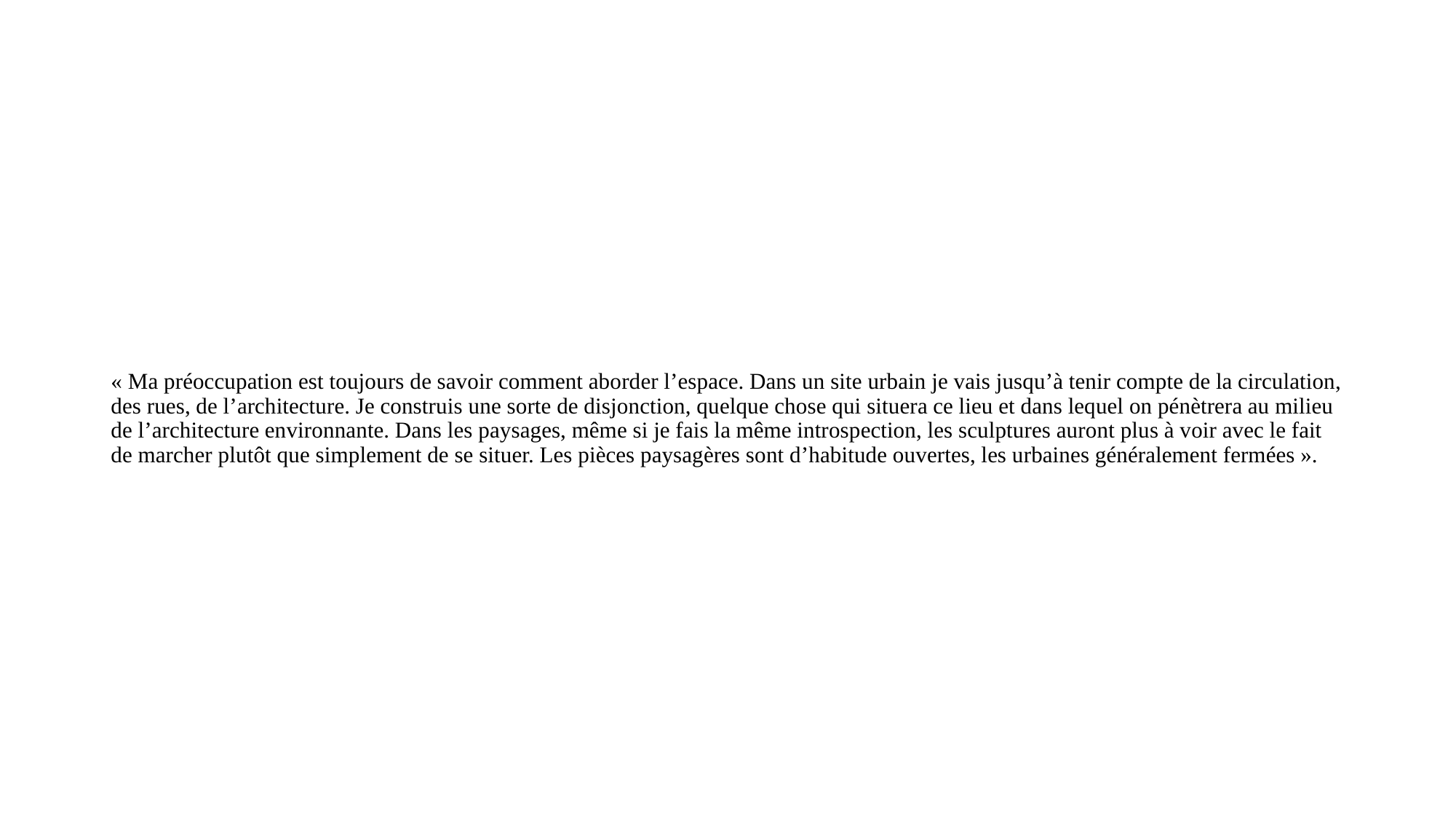

# « Ma préoccupation est toujours de savoir comment aborder l’espace. Dans un site urbain je vais jusqu’à tenir compte de la circulation, des rues, de l’architecture. Je construis une sorte de disjonction, quelque chose qui situera ce lieu et dans lequel on pénètrera au milieu de l’architecture environnante. Dans les paysages, même si je fais la même introspection, les sculptures auront plus à voir avec le fait de marcher plutôt que simplement de se situer. Les pièces paysagères sont d’habitude ouvertes, les urbaines généralement fermées ».